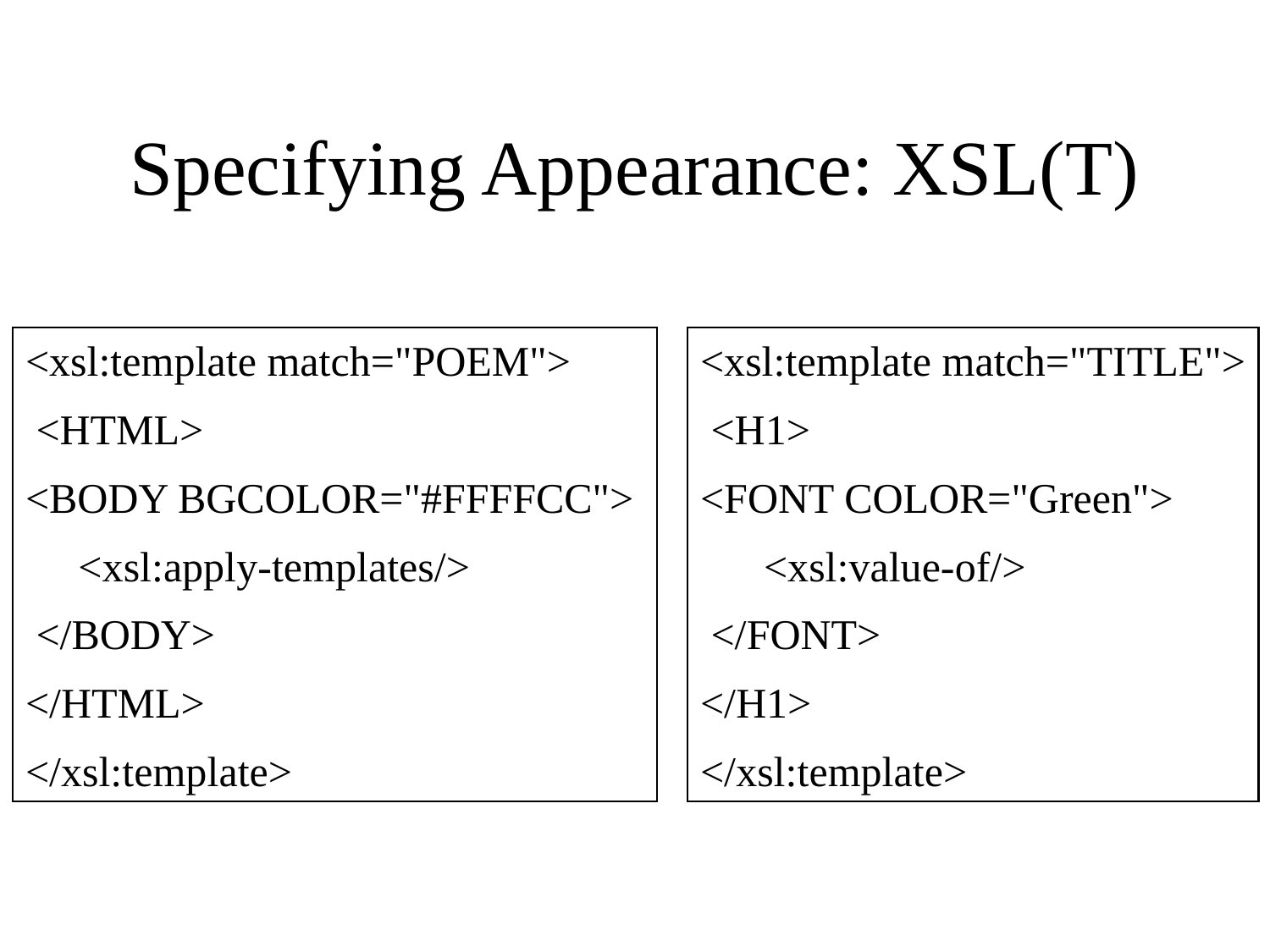

# Specifying Appearance: XSL(T)
<xsl:template match="POEM">
 <HTML>
<BODY BGCOLOR="#FFFFCC">
     <xsl:apply-templates/>
 </BODY>
</HTML>
</xsl:template>
<xsl:template match="TITLE">
 <H1>
<FONT COLOR="Green">
      <xsl:value-of/>
 </FONT>
</H1>
</xsl:template>